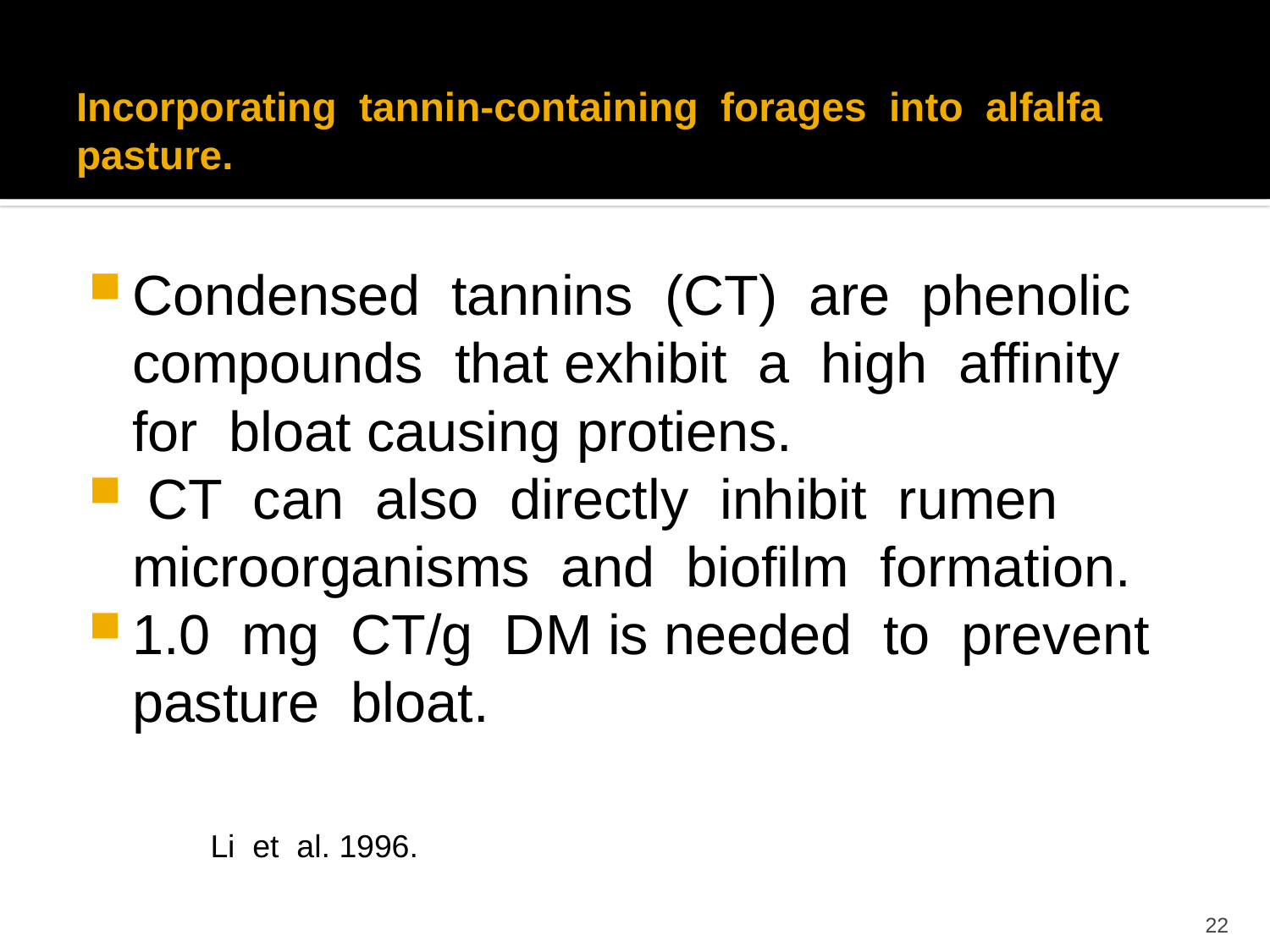

# Incorporating  tannin-containing  forages  into  alfalfa  pasture.
Condensed  tannins  (CT)  are  phenolic  compounds  that exhibit  a  high  affinity  for  bloat causing protiens.
 CT  can  also  directly  inhibit  rumen  microorganisms  and  biofilm  formation.
1.0  mg  CT/g  DM is needed  to  prevent  pasture  bloat.
                                                                            Li  et  al. 1996.
22